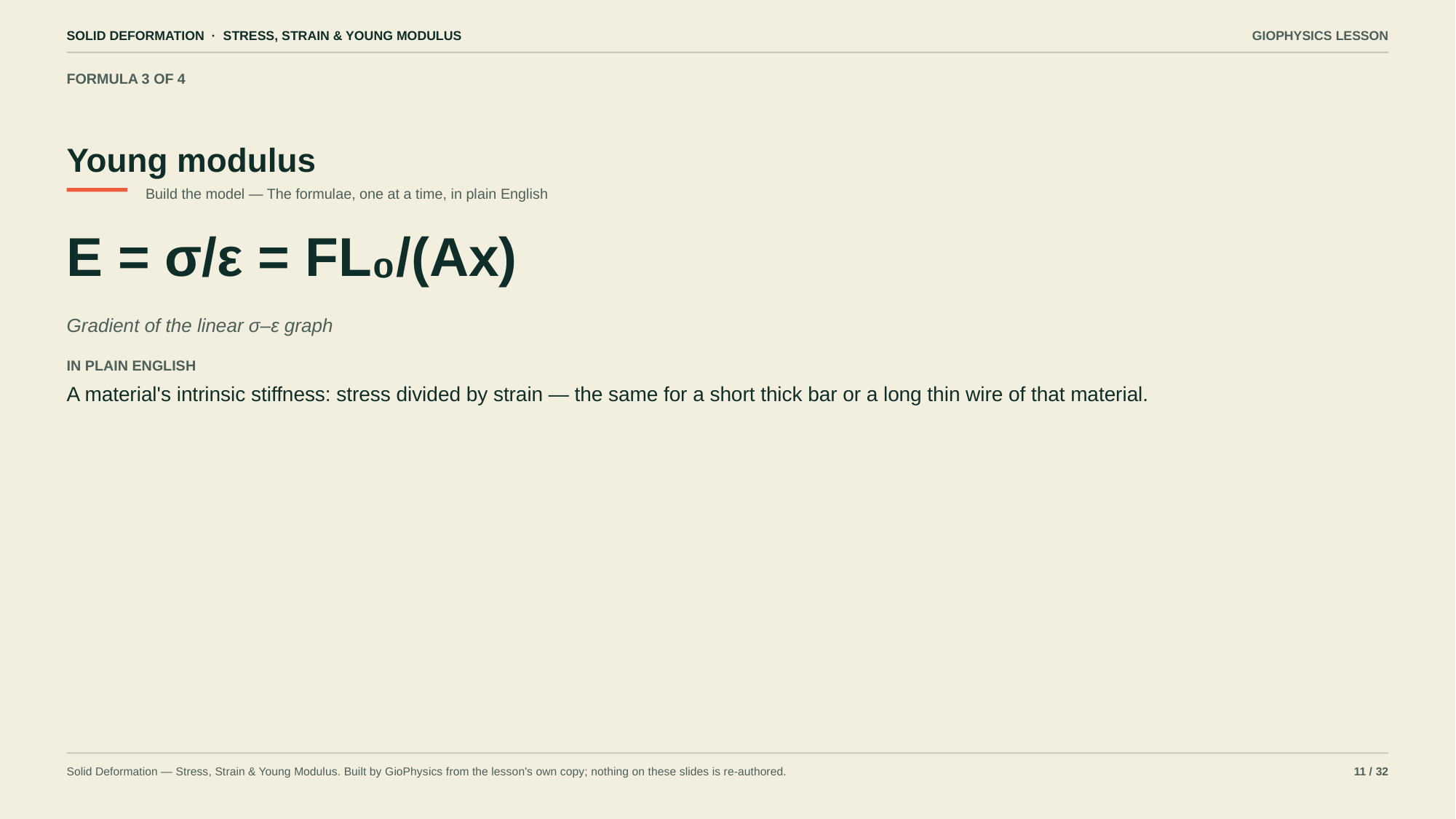

SOLID DEFORMATION  ·  STRESS, STRAIN & YOUNG MODULUS
GIOPHYSICS LESSON

FORMULA 3 OF 4
Young modulus
Build the model — The formulae, one at a time, in plain English

E = σ/ε = FL₀/(Ax)
Gradient of the linear σ–ε graph
IN PLAIN ENGLISH
A material's intrinsic stiffness: stress divided by strain — the same for a short thick bar or a long thin wire of that material.

Solid Deformation — Stress, Strain & Young Modulus. Built by GioPhysics from the lesson's own copy; nothing on these slides is re-authored.
11 / 32